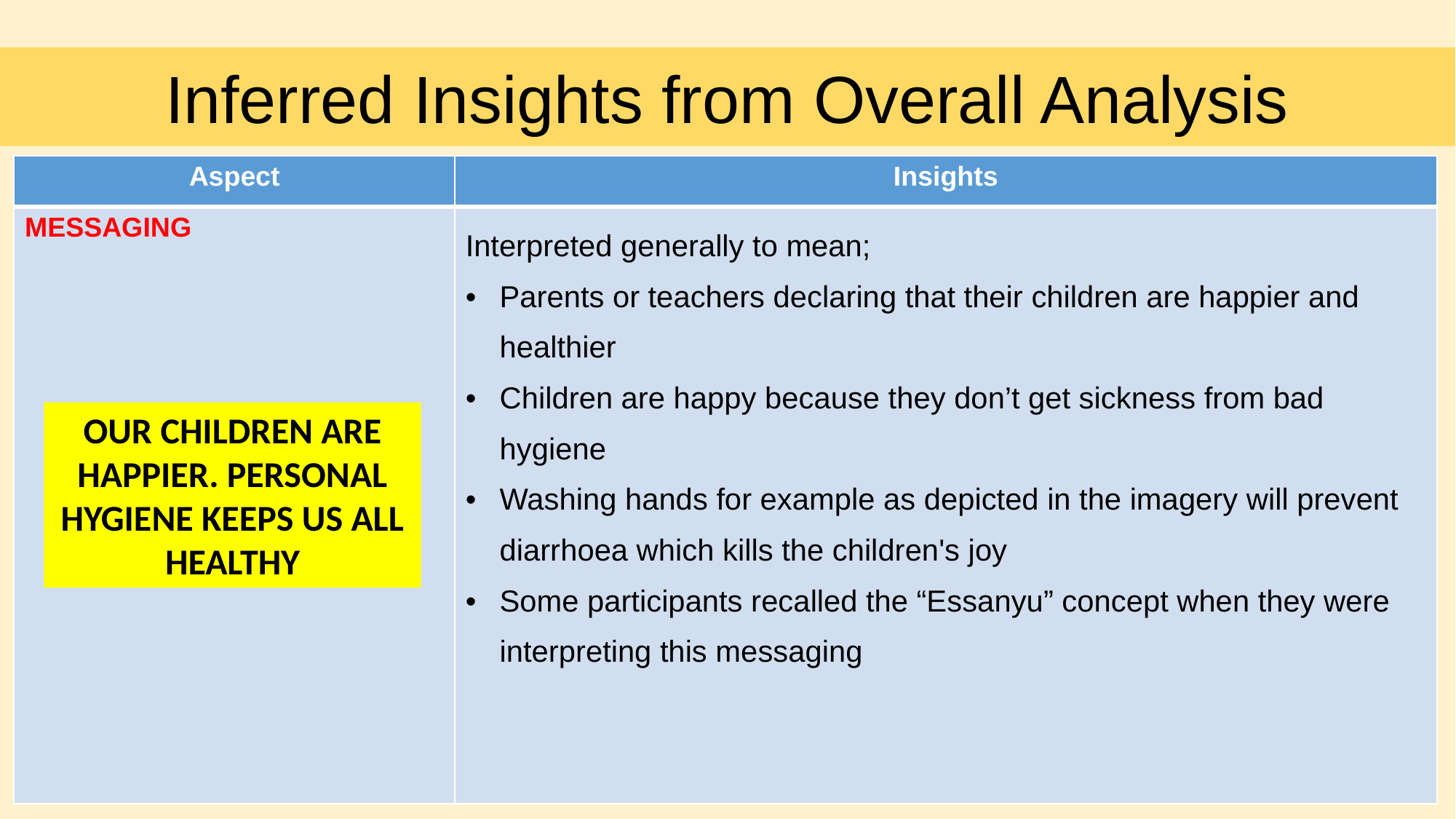

Inferred Insights from Overall Analysis
| Aspect | Insights |
| --- | --- |
| MESSAGING | Interpreted generally to mean; Parents or teachers declaring that their children are happier and healthier Children are happy because they don’t get sickness from bad hygiene Washing hands for example as depicted in the imagery will prevent diarrhoea which kills the children's joy Some participants recalled the “Essanyu” concept when they were interpreting this messaging |
OUR CHILDREN ARE HAPPIER. PERSONAL HYGIENE KEEPS US ALL HEALTHY